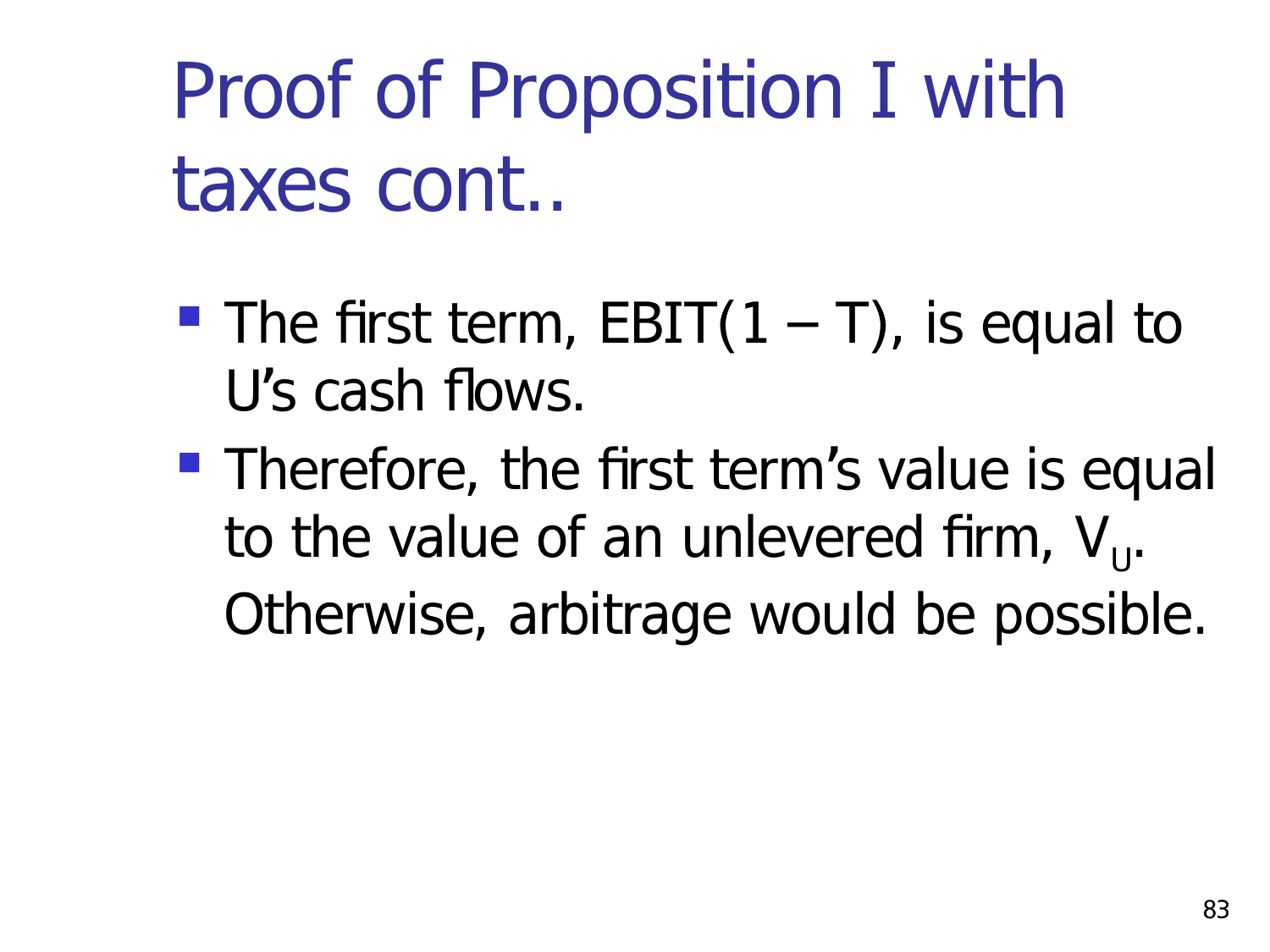

# Proof of Proposition I with taxes cont..
The first term, EBIT(1 – T), is equal to U’s cash flows.
Therefore, the first term’s value is equal to the value of an unlevered firm, VU. Otherwise, arbitrage would be possible.
83